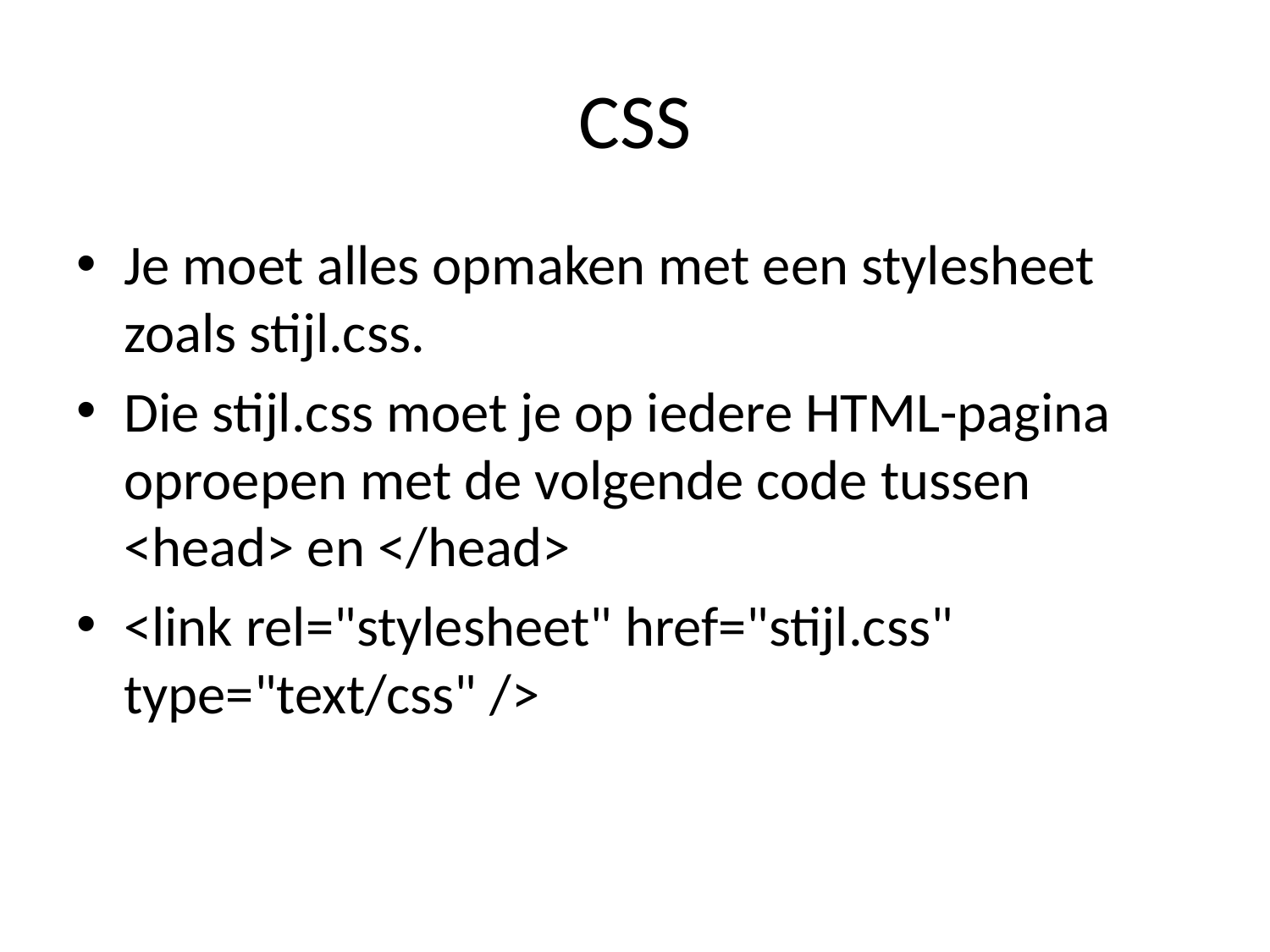

# CSS
Je moet alles opmaken met een stylesheet zoals stijl.css.
Die stijl.css moet je op iedere HTML-pagina oproepen met de volgende code tussen <head> en </head>
<link rel="stylesheet" href="stijl.css" type="text/css" />